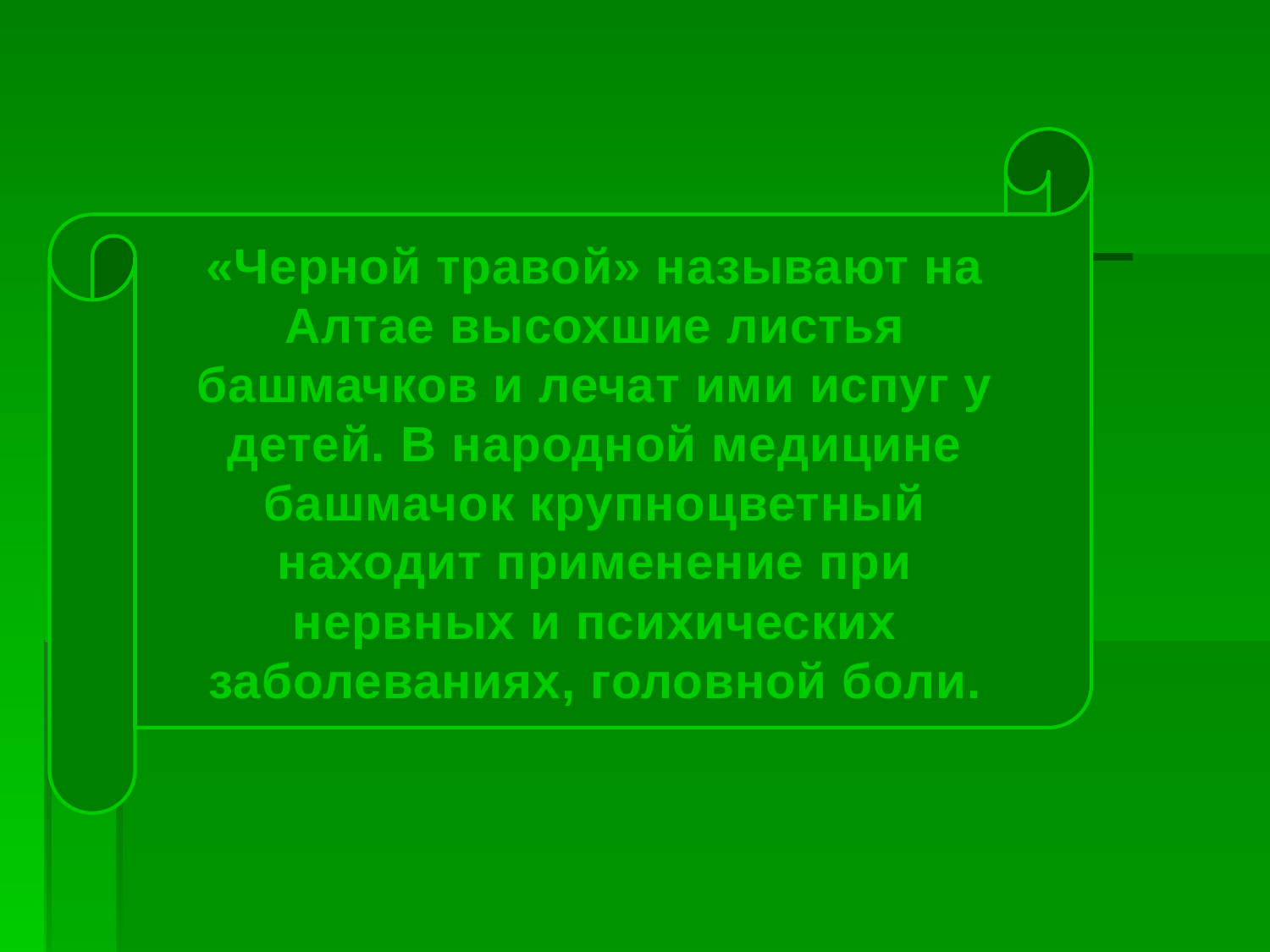

«Черной травой» называют на Алтае высохшие листья башмачков и лечат ими испуг у детей. В народной медицине башмачок крупноцветный находит применение при нервных и психических заболеваниях, головной боли.